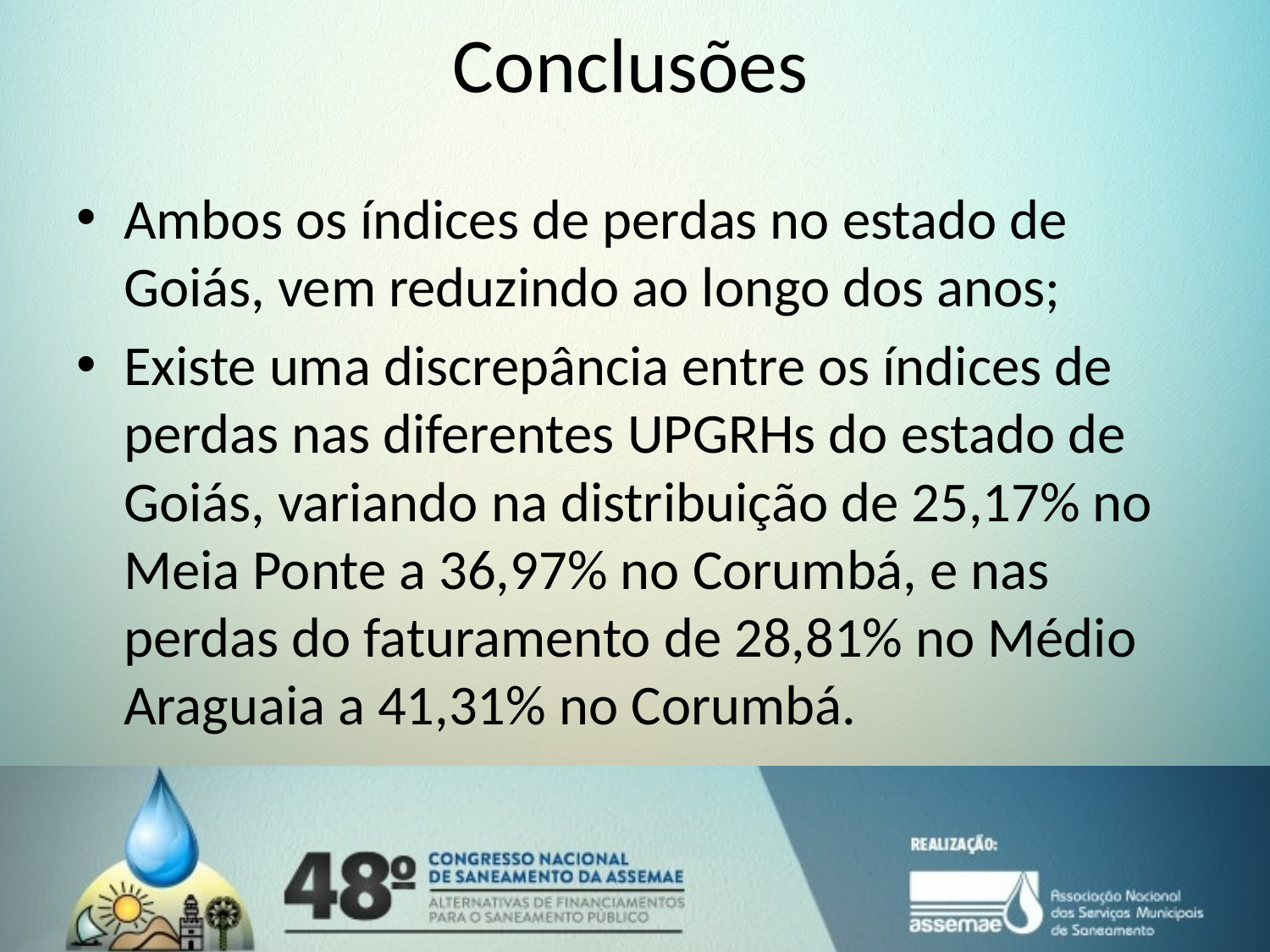

# Conclusões
Ambos os índices de perdas no estado de Goiás, vem reduzindo ao longo dos anos;
Existe uma discrepância entre os índices de perdas nas diferentes UPGRHs do estado de Goiás, variando na distribuição de 25,17% no Meia Ponte a 36,97% no Corumbá, e nas perdas do faturamento de 28,81% no Médio Araguaia a 41,31% no Corumbá.